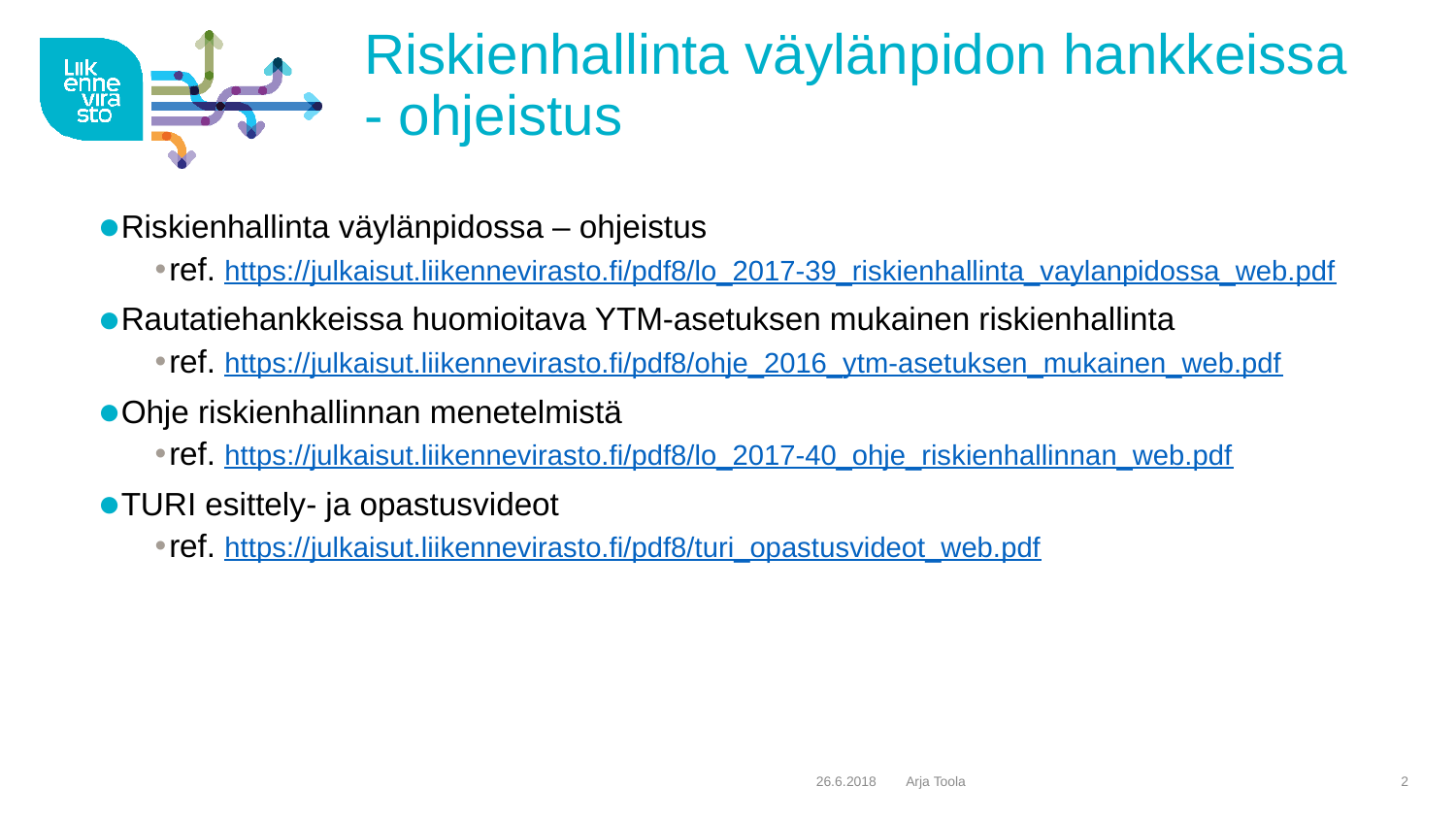

# Riskienhallinta väylänpidon hankkeissa - ohjeistus
Riskienhallinta väylänpidossa – ohjeistus
ref. https://julkaisut.liikennevirasto.fi/pdf8/lo_2017-39_riskienhallinta_vaylanpidossa_web.pdf
Rautatiehankkeissa huomioitava YTM-asetuksen mukainen riskienhallinta
ref. https://julkaisut.liikennevirasto.fi/pdf8/ohje_2016_ytm-asetuksen_mukainen_web.pdf
Ohje riskienhallinnan menetelmistä
ref. https://julkaisut.liikennevirasto.fi/pdf8/lo_2017-40_ohje_riskienhallinnan_web.pdf
TURI esittely- ja opastusvideot
ref. https://julkaisut.liikennevirasto.fi/pdf8/turi_opastusvideot_web.pdf

26.6.2018
Arja Toola
2